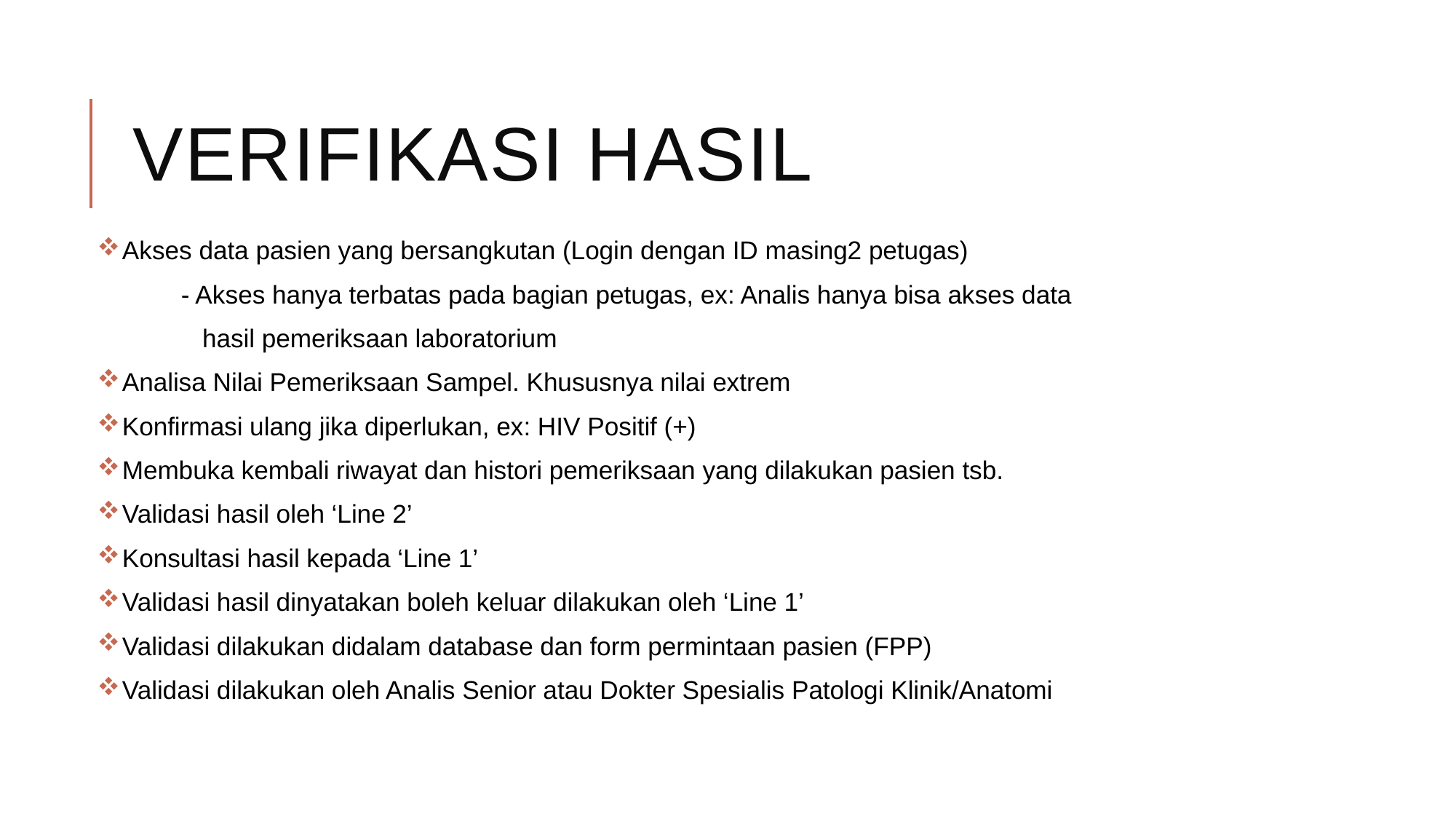

# VERIFIKASI HASIL
 Akses data pasien yang bersangkutan (Login dengan ID masing2 petugas)
	- Akses hanya terbatas pada bagian petugas, ex: Analis hanya bisa akses data
	   hasil pemeriksaan laboratorium
 Analisa Nilai Pemeriksaan Sampel. Khususnya nilai extrem
 Konfirmasi ulang jika diperlukan, ex: HIV Positif (+)
 Membuka kembali riwayat dan histori pemeriksaan yang dilakukan pasien tsb.
 Validasi hasil oleh ‘Line 2’
 Konsultasi hasil kepada ‘Line 1’
 Validasi hasil dinyatakan boleh keluar dilakukan oleh ‘Line 1’
 Validasi dilakukan didalam database dan form permintaan pasien (FPP)
 Validasi dilakukan oleh Analis Senior atau Dokter Spesialis Patologi Klinik/Anatomi